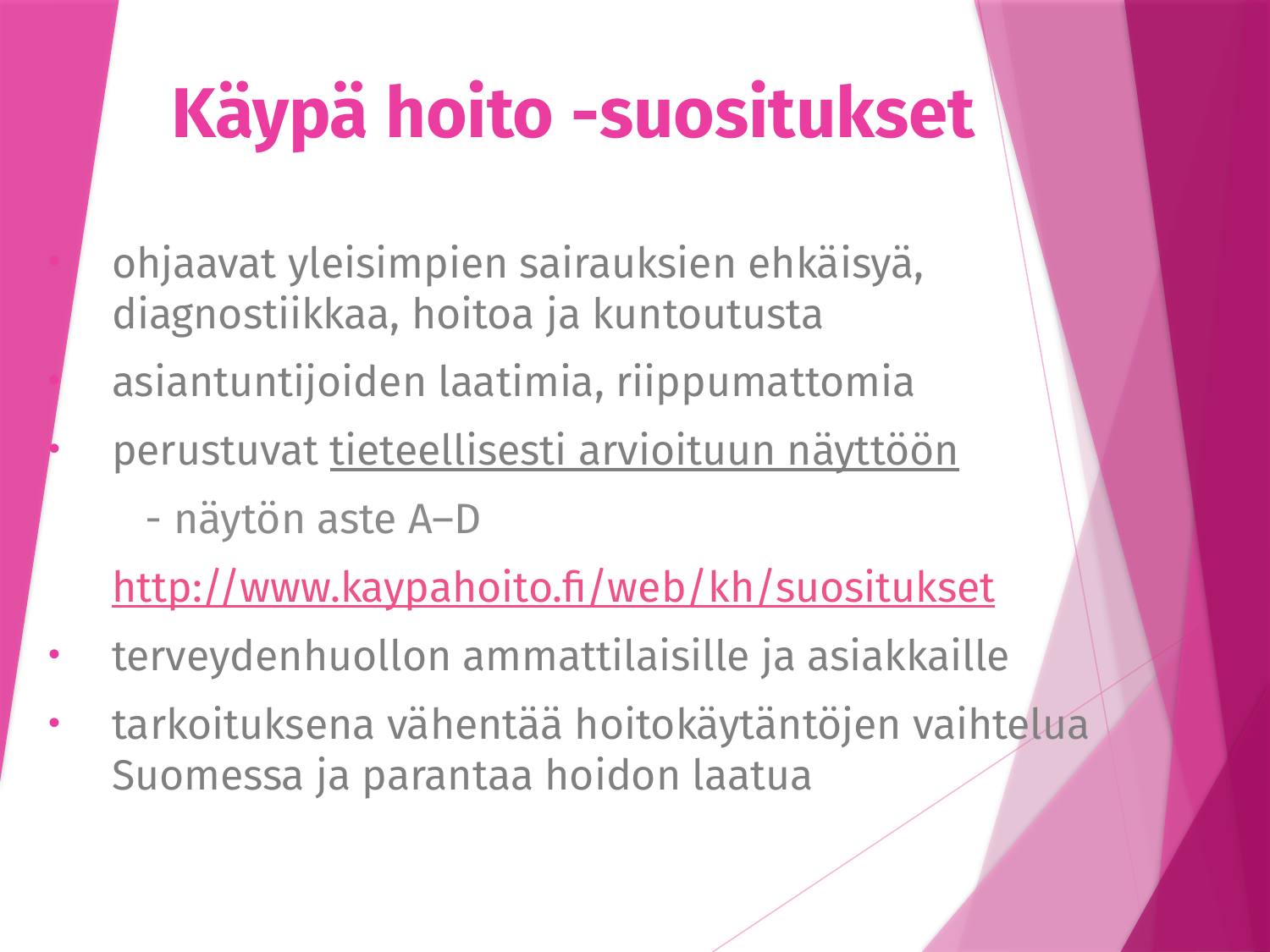

# Käypä hoito -suositukset
ohjaavat yleisimpien sairauksien ehkäisyä, diagnostiikkaa, hoitoa ja kuntoutusta
asiantuntijoiden laatimia, riippumattomia
perustuvat tieteellisesti arvioituun näyttöön
   - näytön aste A–D
http://www.kaypahoito.fi/web/kh/suositukset
terveydenhuollon ammattilaisille ja asiakkaille
tarkoituksena vähentää hoitokäytäntöjen vaihtelua Suomessa ja parantaa hoidon laatua